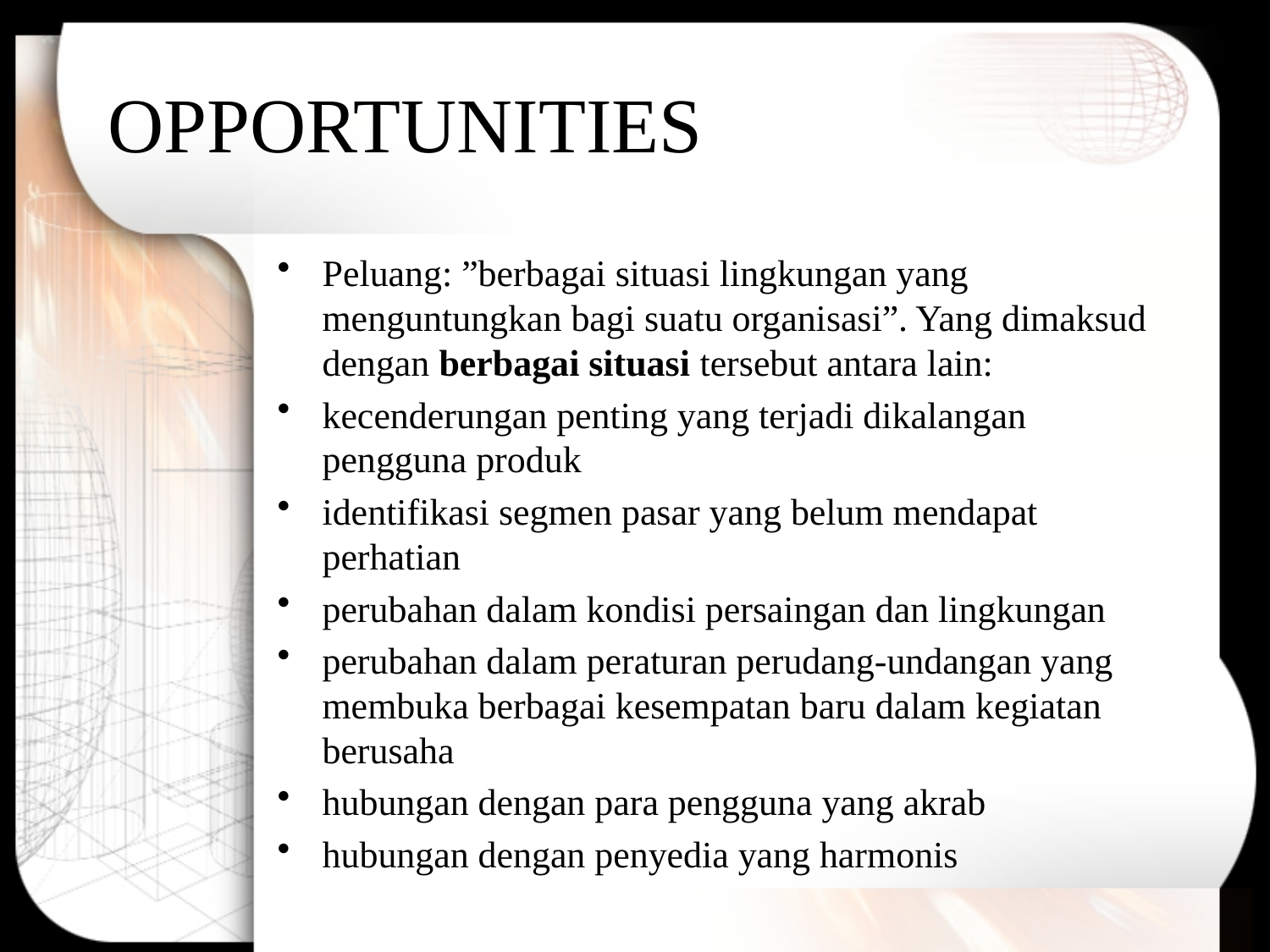

# OPPORTUNITIES
Peluang: ”berbagai situasi lingkungan yang menguntungkan bagi suatu organisasi”. Yang dimaksud dengan berbagai situasi tersebut antara lain:
kecenderungan penting yang terjadi dikalangan pengguna produk
identifikasi segmen pasar yang belum mendapat perhatian
perubahan dalam kondisi persaingan dan lingkungan
perubahan dalam peraturan perudang-undangan yang membuka berbagai kesempatan baru dalam kegiatan berusaha
hubungan dengan para pengguna yang akrab
hubungan dengan penyedia yang harmonis